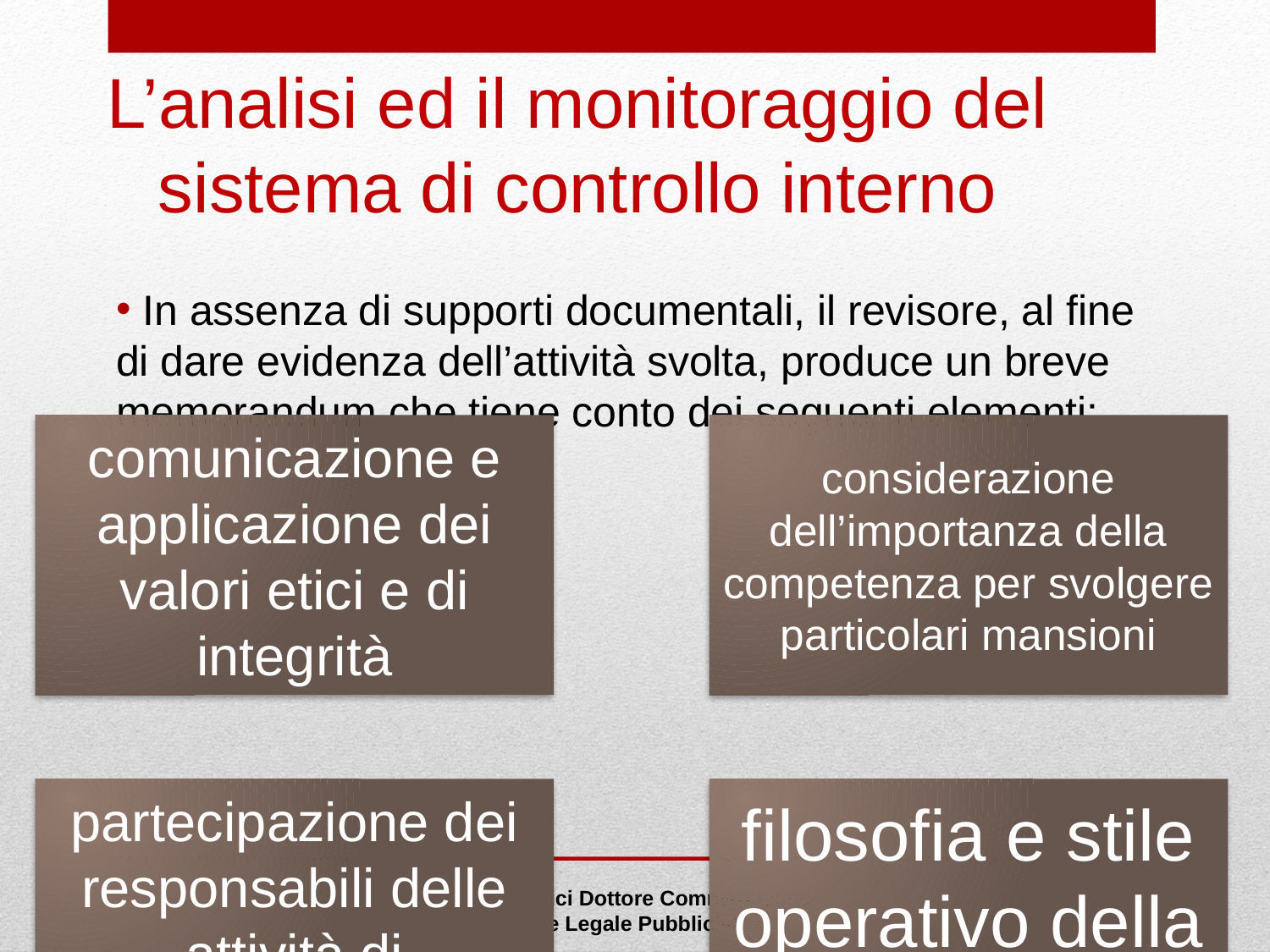

# L’analisi ed il monitoraggio del sistema di controllo interno
 In assenza di supporti documentali, il revisore, al fine di dare evidenza dell’attività svolta, produce un breve memorandum che tiene conto dei seguenti elementi:

comunicazione e applicazione dei valori etici e di integrità
considerazione dell’importanza della competenza per svolgere particolari mansioni
Fabrizio Dominici Dottore Commercialista
 Revisore Legale Pubblicista